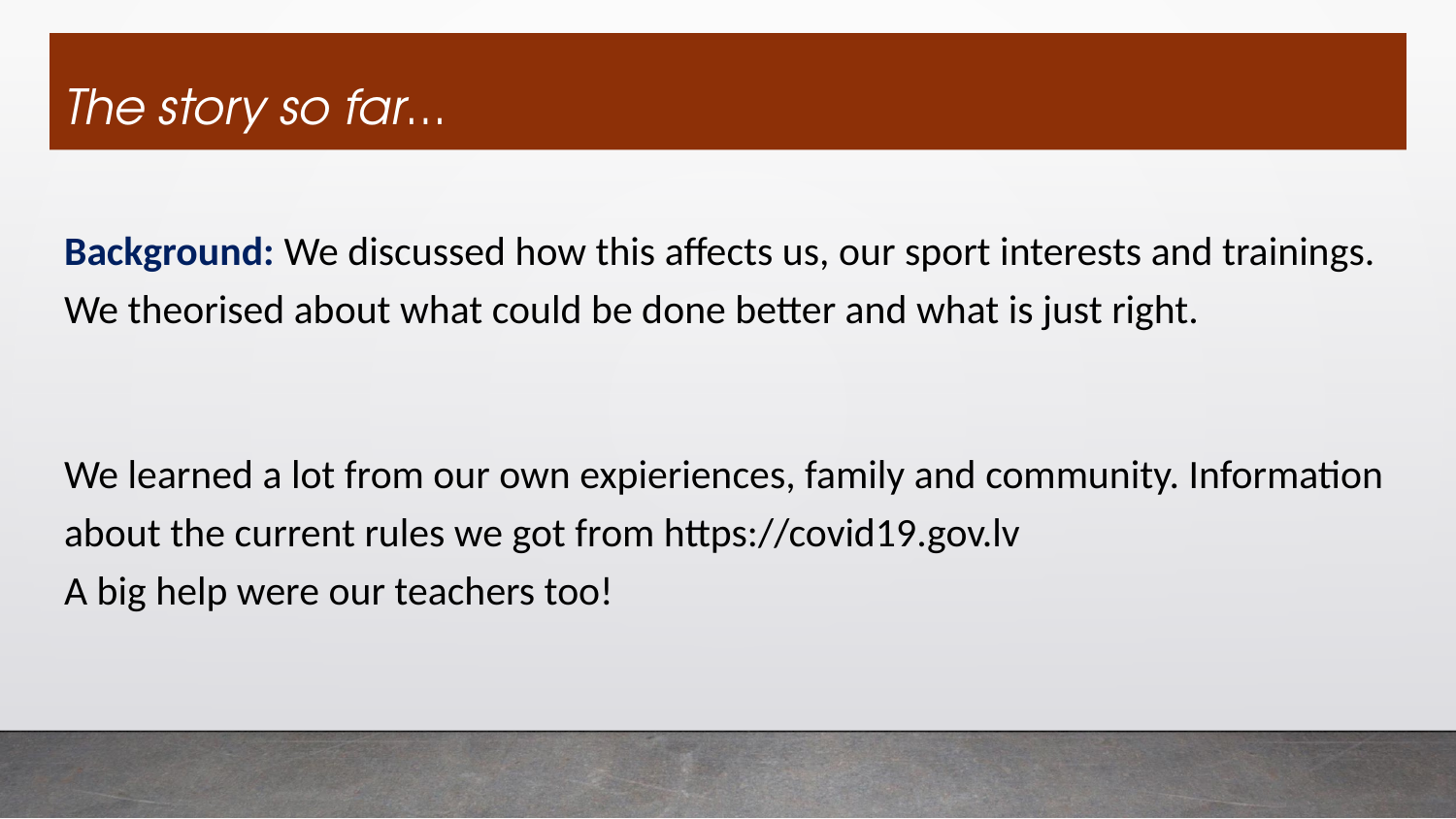

# The story so far…
Background: We discussed how this affects us, our sport interests and trainings. We theorised about what could be done better and what is just right.

We learned a lot from our own expieriences, family and community. Information about the current rules we got from https://covid19.gov.lv
A big help were our teachers too!